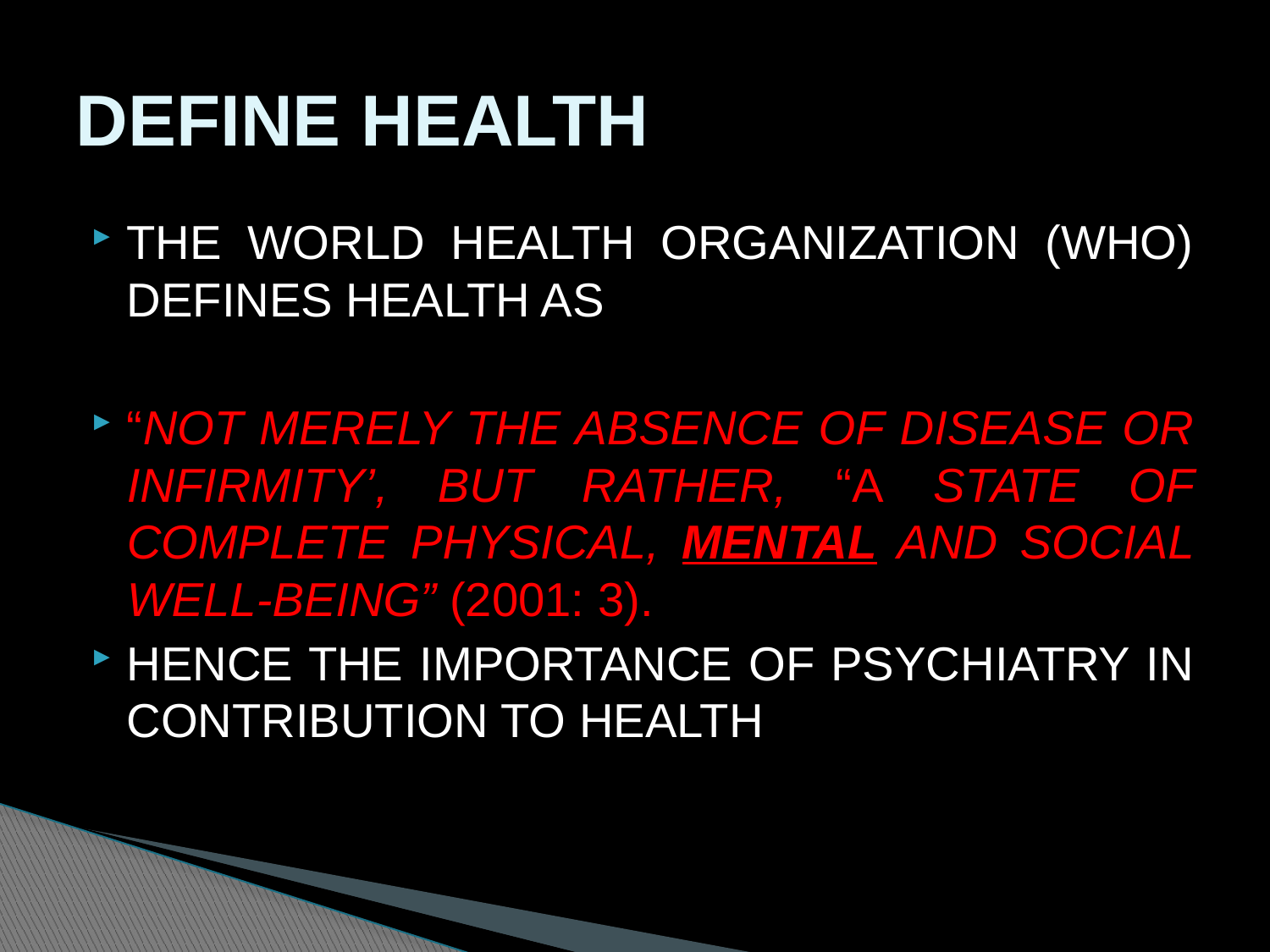

# DEFINE HEALTH
THE WORLD HEALTH ORGANIZATION (WHO) DEFINES HEALTH AS

“NOT MERELY THE ABSENCE OF DISEASE OR INFIRMITY’, BUT RATHER, “A STATE OF COMPLETE PHYSICAL, MENTAL AND SOCIAL WELL-BEING” (2001: 3).
HENCE THE IMPORTANCE OF PSYCHIATRY IN CONTRIBUTION TO HEALTH